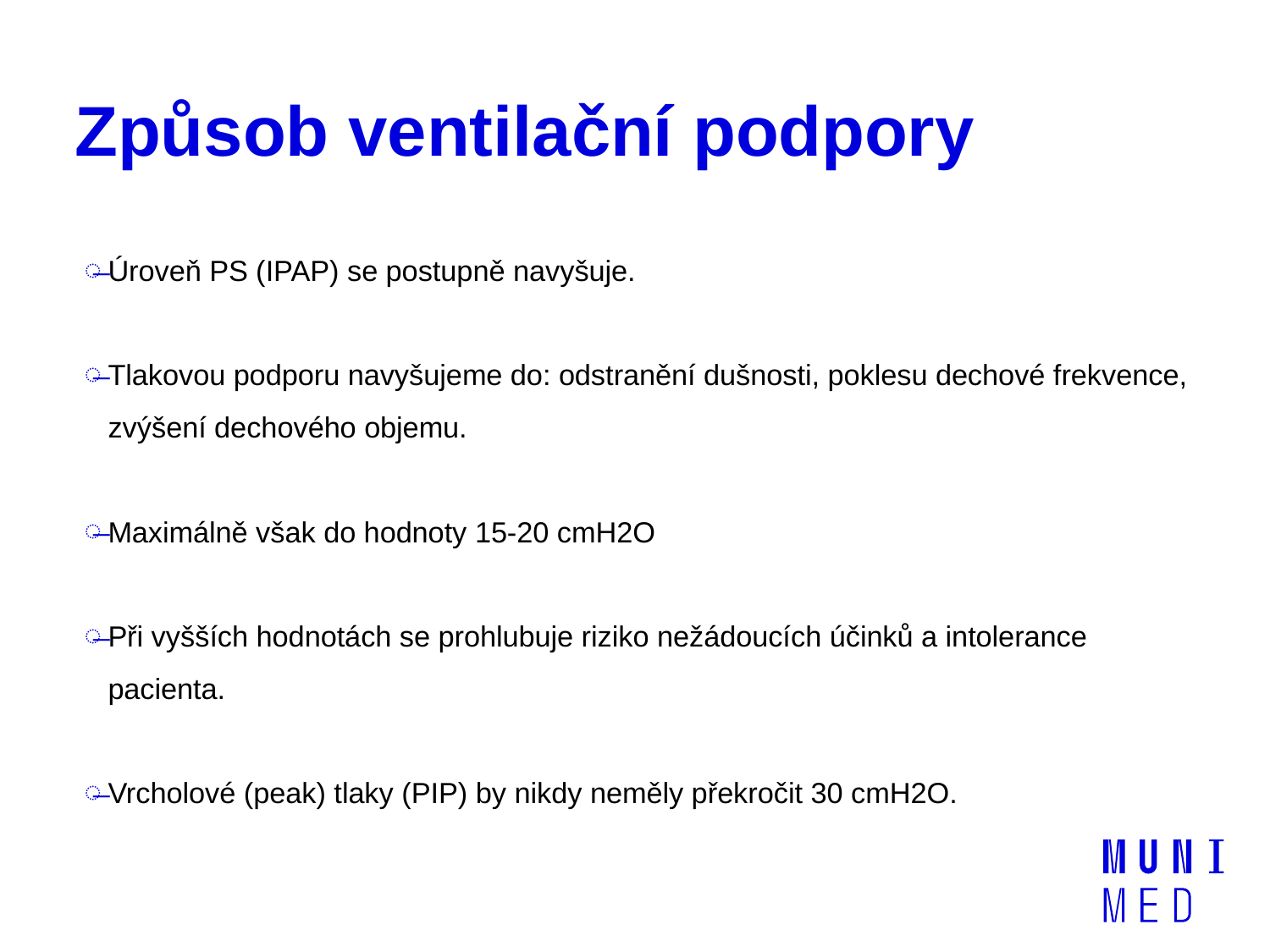

# Způsob ventilační podpory
Úroveň PS (IPAP) se postupně navyšuje.

Tlakovou podporu navyšujeme do: odstranění dušnosti, poklesu dechové frekvence, zvýšení dechového objemu.

Maximálně však do hodnoty 15-20 cmH2O

Při vyšších hodnotách se prohlubuje riziko nežádoucích účinků a intolerance pacienta.

Vrcholové (peak) tlaky (PIP) by nikdy neměly překročit 30 cmH2O.